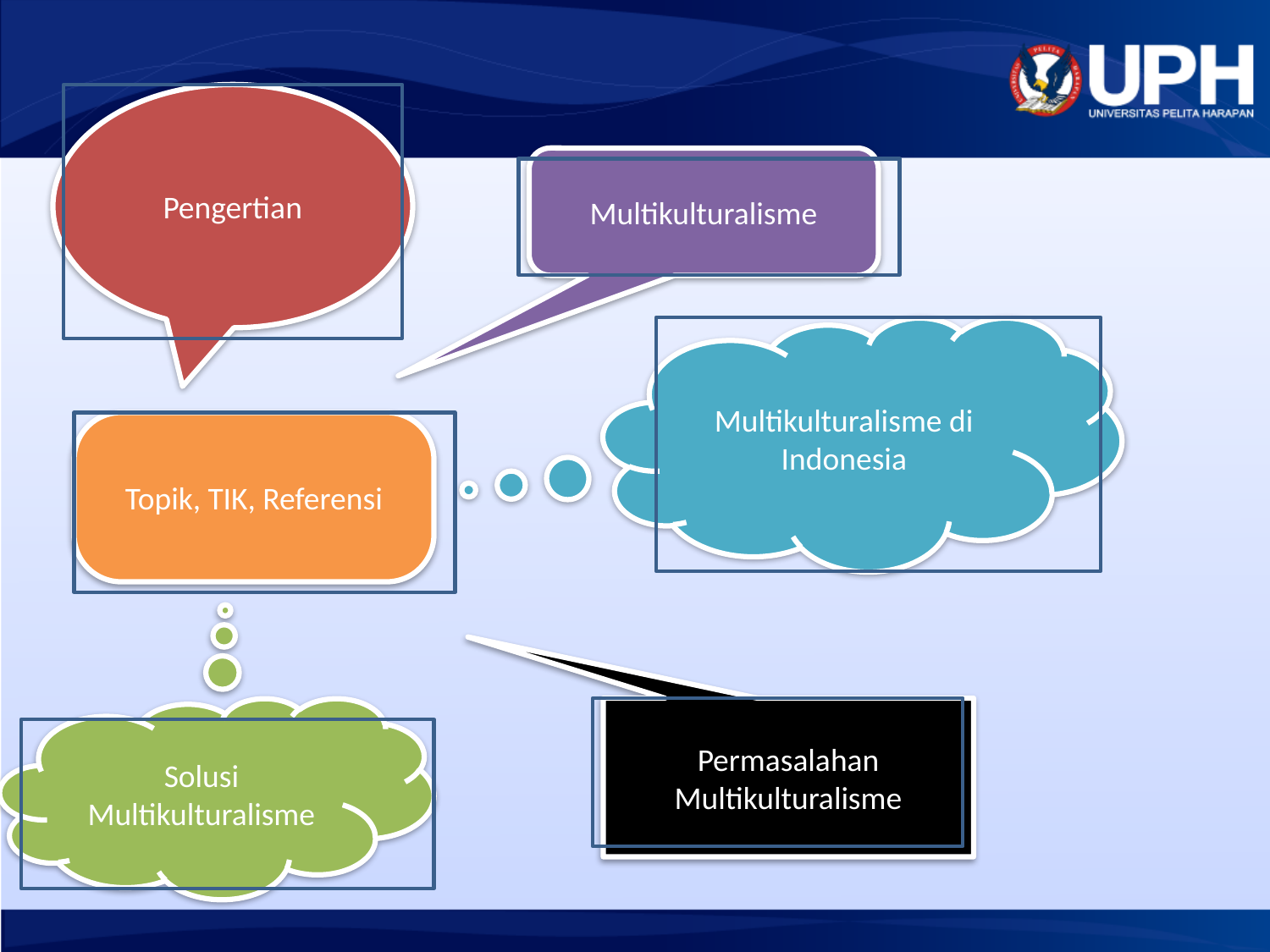

Pengertian

Multikulturalisme

Multikulturalisme di Indonesia

Topik, TIK, Referensi

Solusi Multikulturalisme

Permasalahan Multikulturalisme